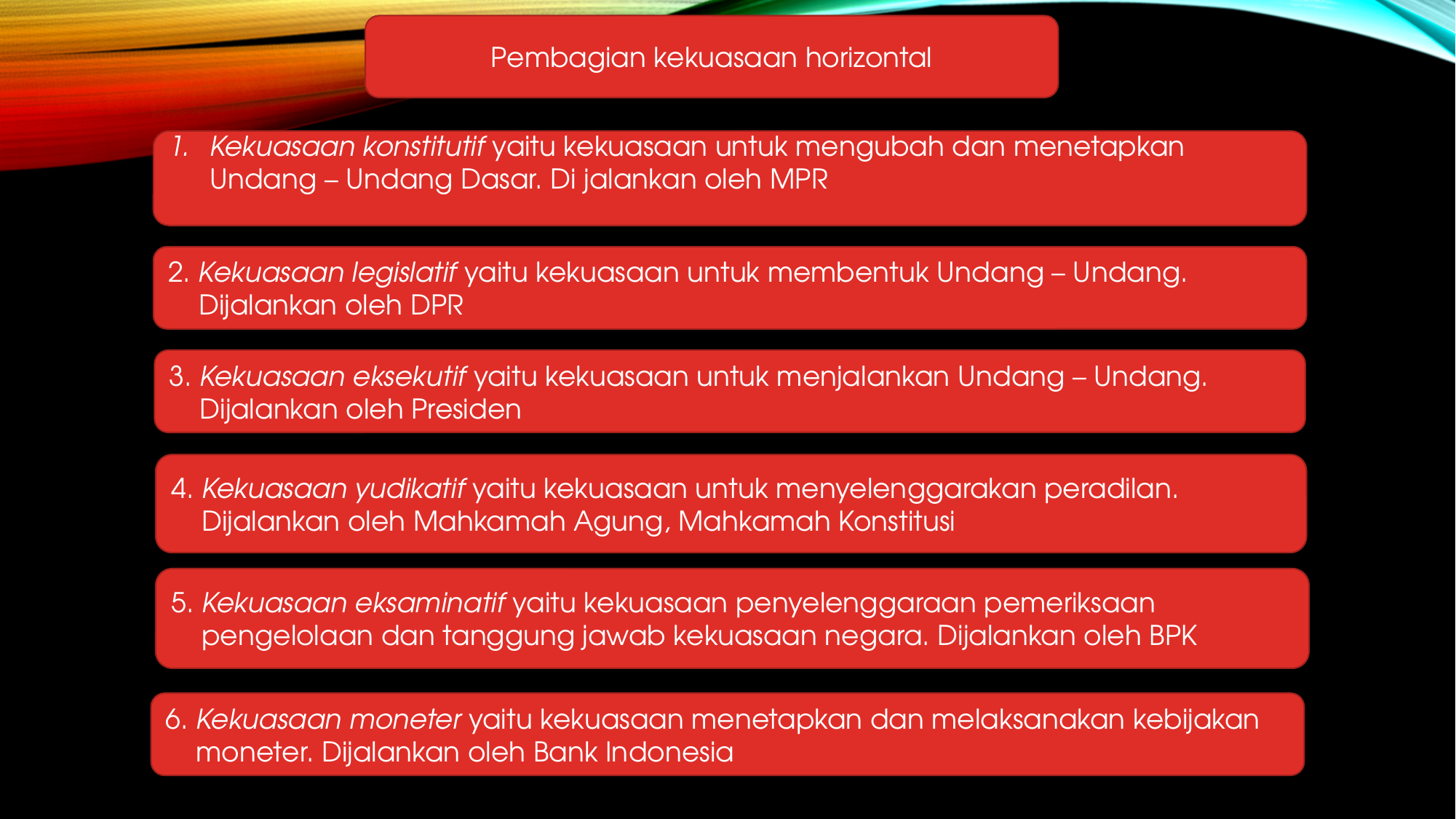

Pembagian kekuasaan horizontal
Kekuasaan konstitutif yaitu kekuasaan untuk mengubah dan menetapkan Undang – Undang Dasar. Di jalankan oleh MPR

2. Kekuasaan legislatif yaitu kekuasaan untuk membentuk Undang – Undang.
    Dijalankan oleh DPR
3. Kekuasaan eksekutif yaitu kekuasaan untuk menjalankan Undang – Undang.
    Dijalankan oleh Presiden
4. Kekuasaan yudikatif yaitu kekuasaan untuk menyelenggarakan peradilan.
    Dijalankan oleh Mahkamah Agung, Mahkamah Konstitusi
5. Kekuasaan eksaminatif yaitu kekuasaan penyelenggaraan pemeriksaan
    pengelolaan dan tanggung jawab kekuasaan negara. Dijalankan oleh BPK
6. Kekuasaan moneter yaitu kekuasaan menetapkan dan melaksanakan kebijakan
    moneter. Dijalankan oleh Bank Indonesia